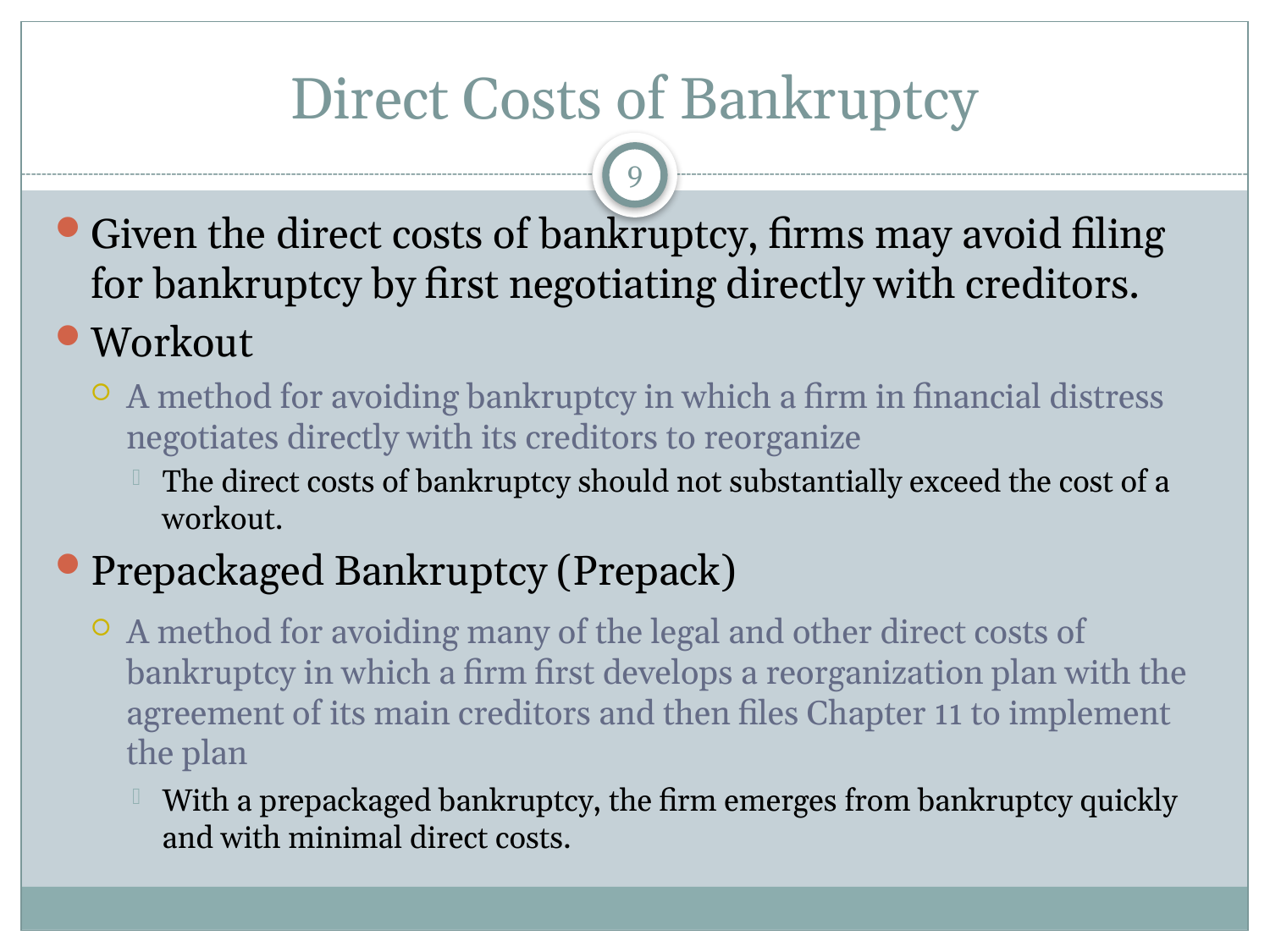

# Direct Costs of Bankruptcy
9
Given the direct costs of bankruptcy, firms may avoid filing for bankruptcy by first negotiating directly with creditors.
Workout
A method for avoiding bankruptcy in which a firm in financial distress negotiates directly with its creditors to reorganize
The direct costs of bankruptcy should not substantially exceed the cost of a workout.
Prepackaged Bankruptcy (Prepack)
A method for avoiding many of the legal and other direct costs of bankruptcy in which a firm first develops a reorganization plan with the agreement of its main creditors and then files Chapter 11 to implement the plan
With a prepackaged bankruptcy, the firm emerges from bankruptcy quickly and with minimal direct costs.